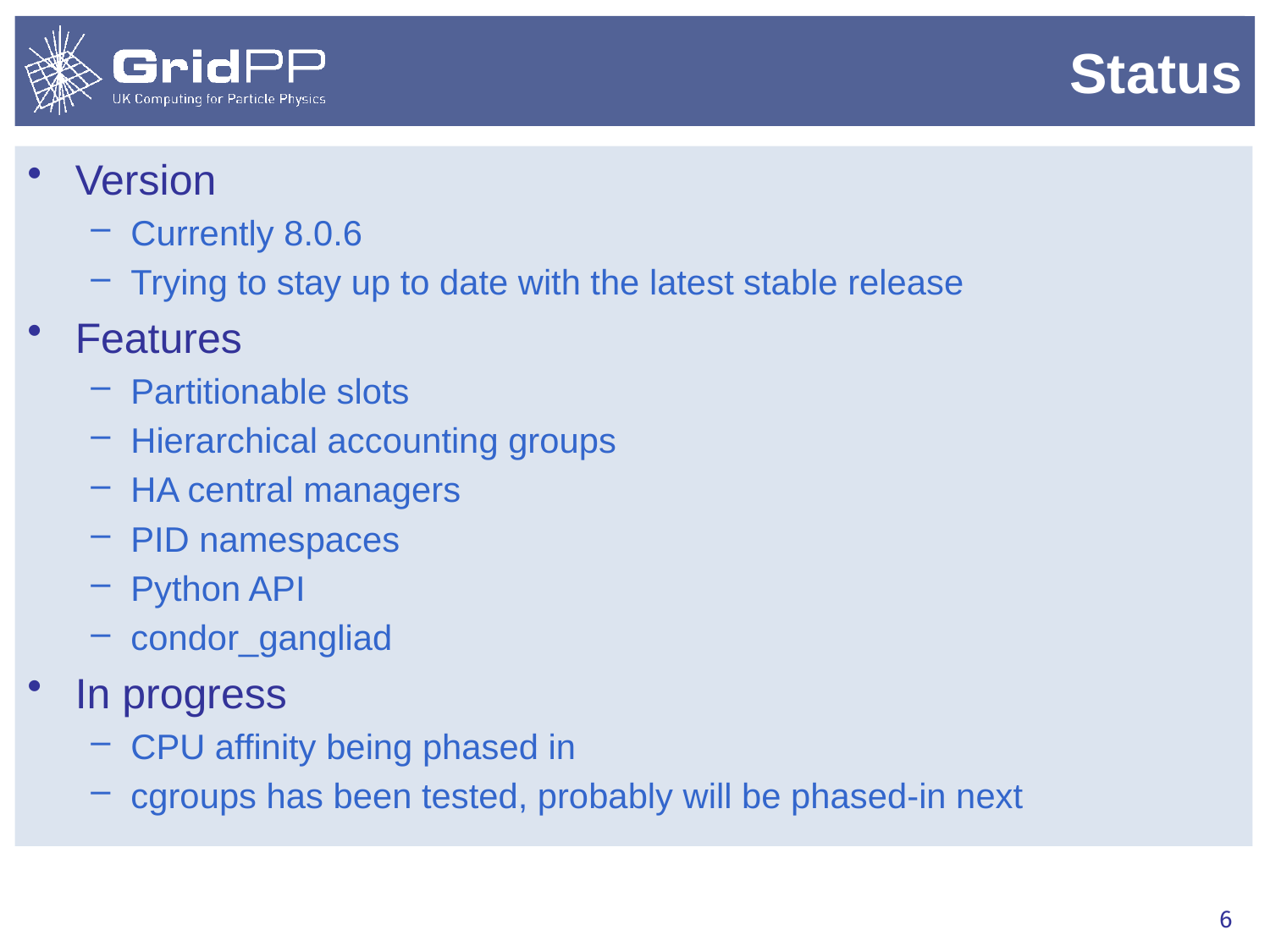

# Status
Version
Currently 8.0.6
Trying to stay up to date with the latest stable release
Features
Partitionable slots
Hierarchical accounting groups
HA central managers
PID namespaces
Python API
condor_gangliad
In progress
CPU affinity being phased in
cgroups has been tested, probably will be phased-in next
6